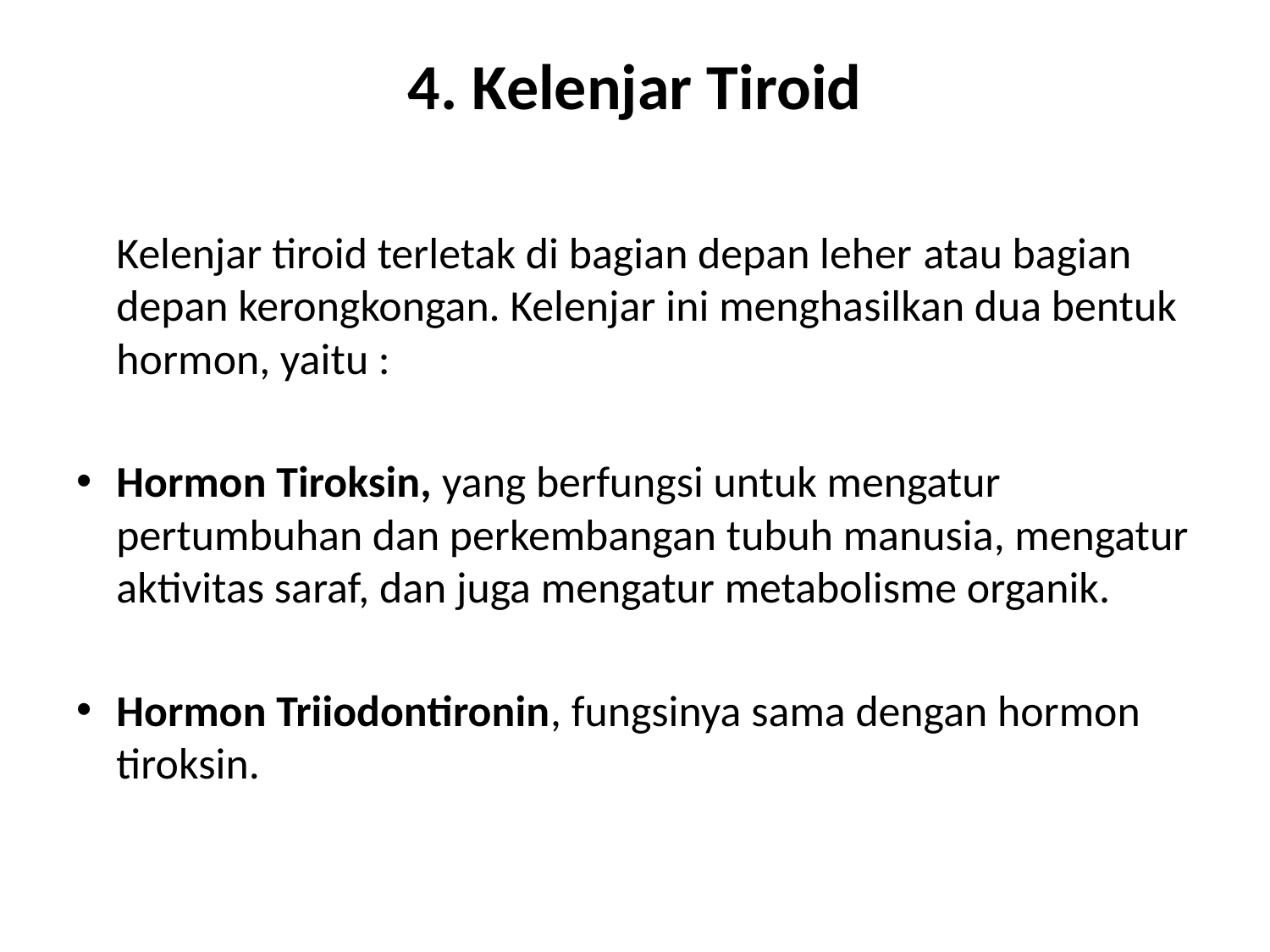

# 4. Kelenjar Tiroid
	Kelenjar tiroid terletak di bagian depan leher atau bagian depan kerongkongan. Kelenjar ini menghasilkan dua bentuk hormon, yaitu :

Hormon Tiroksin, yang berfungsi untuk mengatur pertumbuhan dan perkembangan tubuh manusia, mengatur aktivitas saraf, dan juga mengatur metabolisme organik.

Hormon Triiodontironin, fungsinya sama dengan hormon tiroksin.